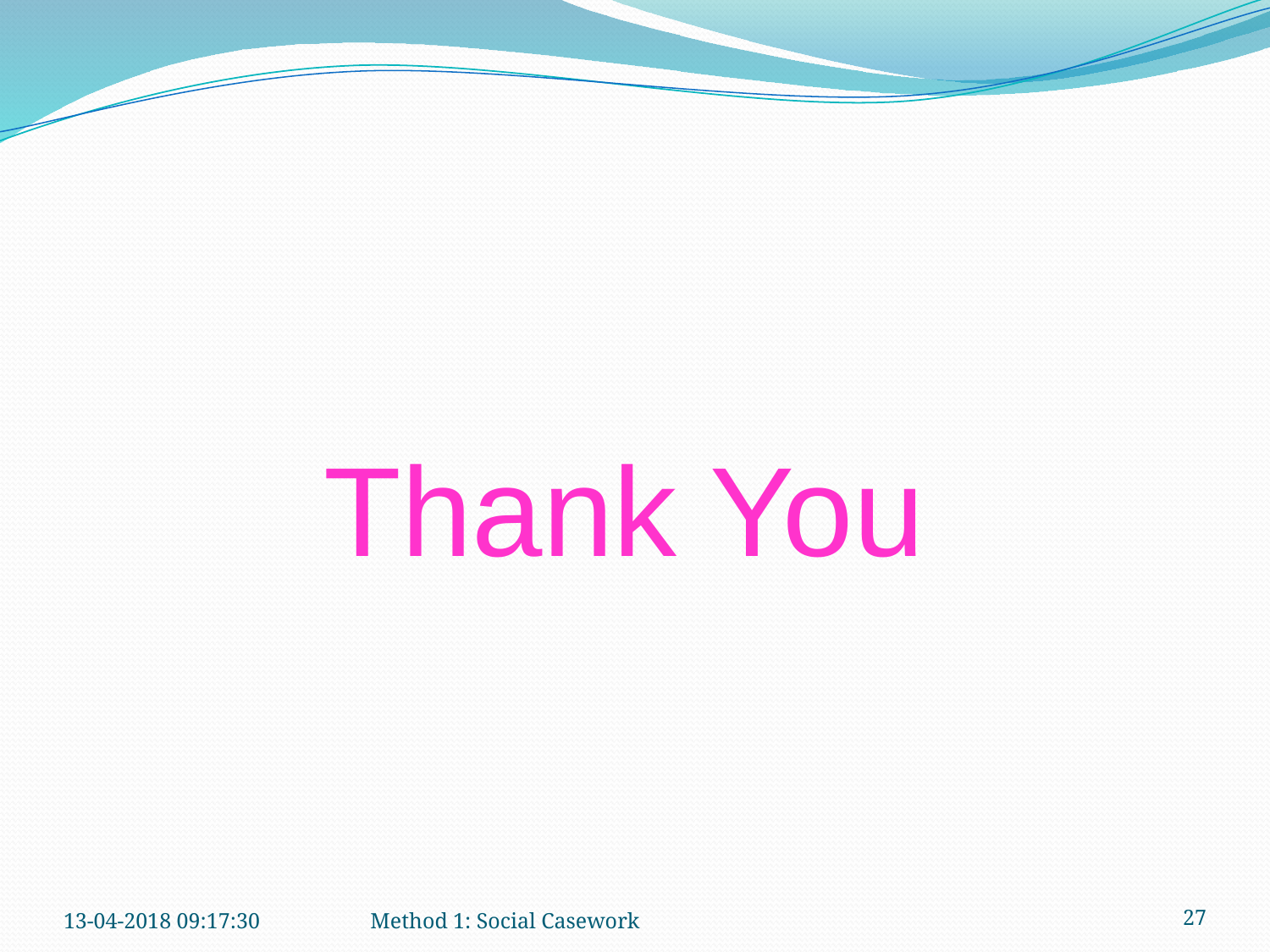

# Thank You
13-04-2018 09:17:30
Method 1: Social Casework
27